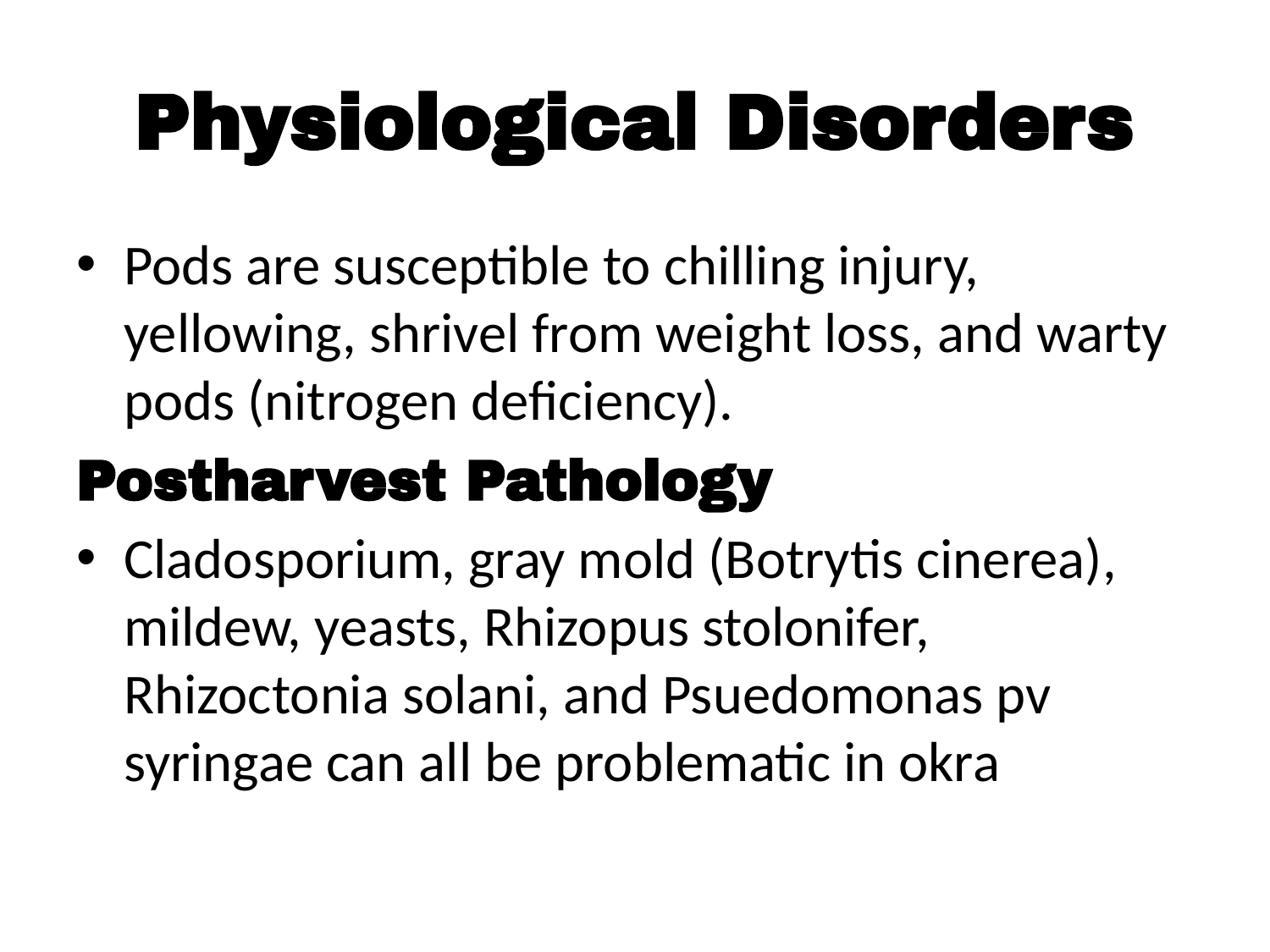

# Physiological Disorders
Pods are susceptible to chilling injury, yellowing, shrivel from weight loss, and warty pods (nitrogen deficiency).
Postharvest Pathology
Cladosporium, gray mold (Botrytis cinerea), mildew, yeasts, Rhizopus stolonifer, Rhizoctonia solani, and Psuedomonas pv syringae can all be problematic in okra